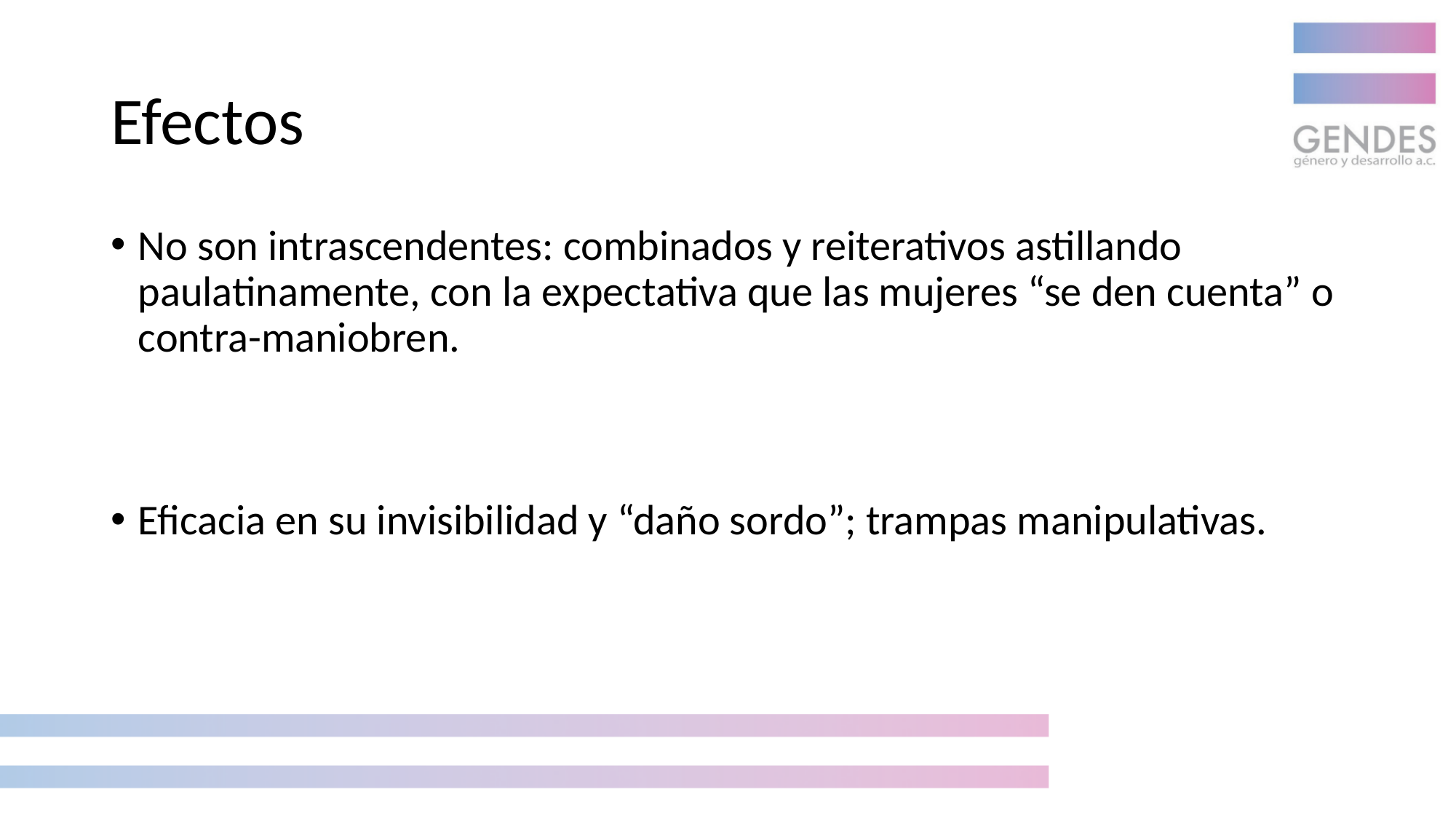

# Efectos
No son intrascendentes: combinados y reiterativos astillando paulatinamente, con la expectativa que las mujeres “se den cuenta” o contra-maniobren.

Eficacia en su invisibilidad y “daño sordo”; trampas manipulativas.